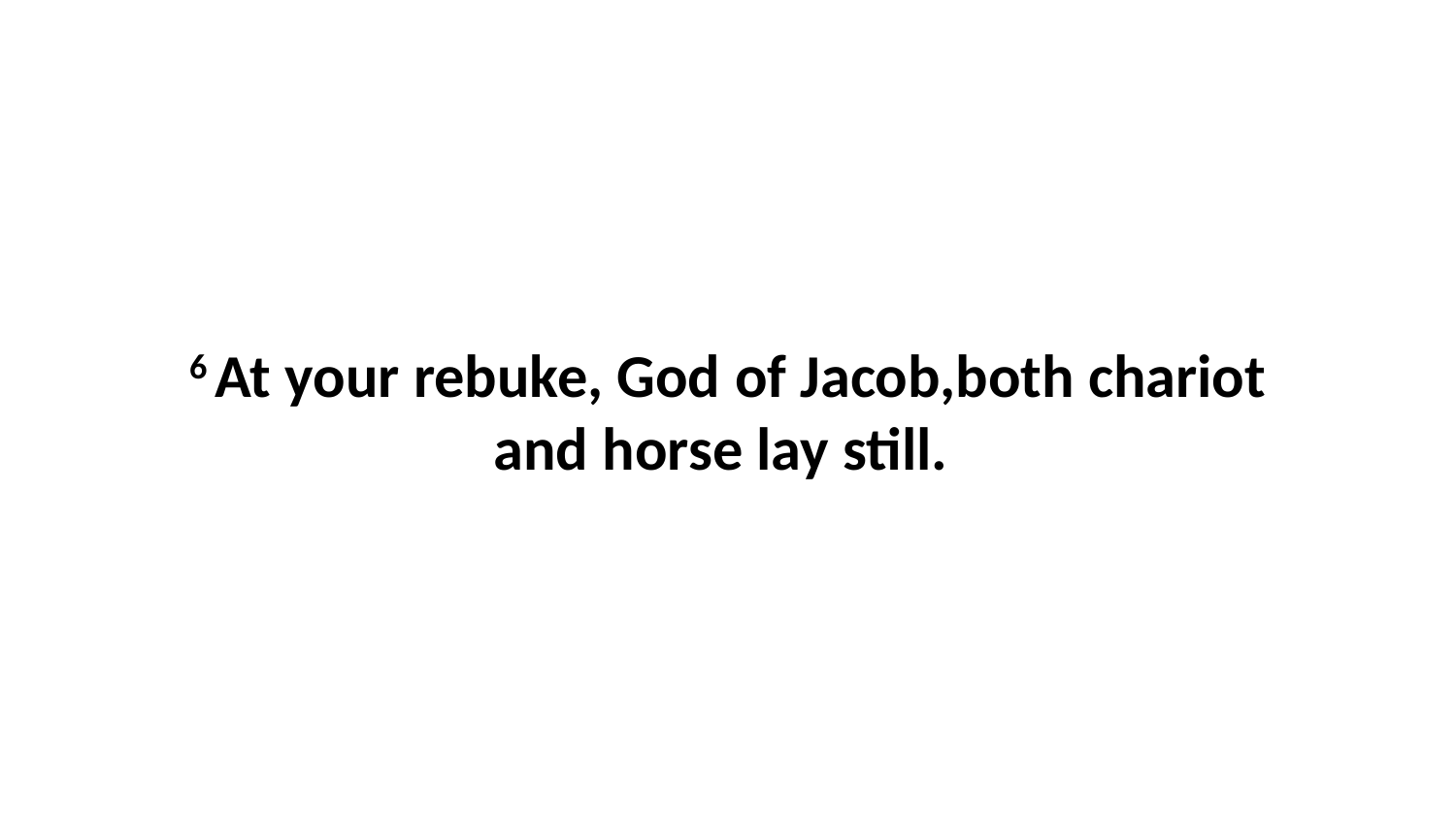

6 At your rebuke, God of Jacob,both chariot and horse lay still.